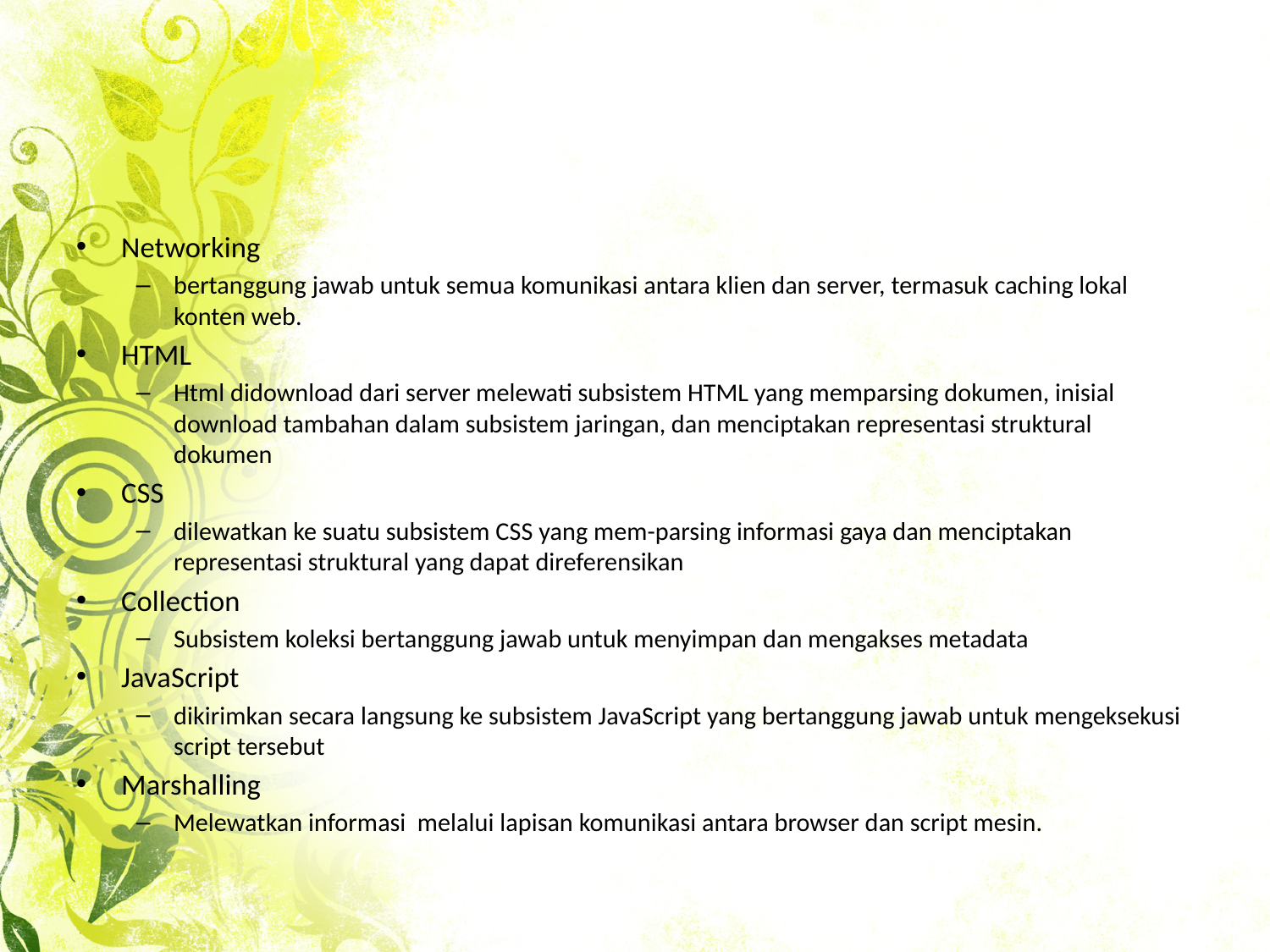

#
Networking
bertanggung jawab untuk semua komunikasi antara klien dan server, termasuk caching lokal konten web.
HTML
Html didownload dari server melewati subsistem HTML yang memparsing dokumen, inisial download tambahan dalam subsistem jaringan, dan menciptakan representasi struktural dokumen
CSS
dilewatkan ke suatu subsistem CSS yang mem-parsing informasi gaya dan menciptakan representasi struktural yang dapat direferensikan
Collection
Subsistem koleksi bertanggung jawab untuk menyimpan dan mengakses metadata
JavaScript
dikirimkan secara langsung ke subsistem JavaScript yang bertanggung jawab untuk mengeksekusi script tersebut
Marshalling
Melewatkan informasi  melalui lapisan komunikasi antara browser dan script mesin.